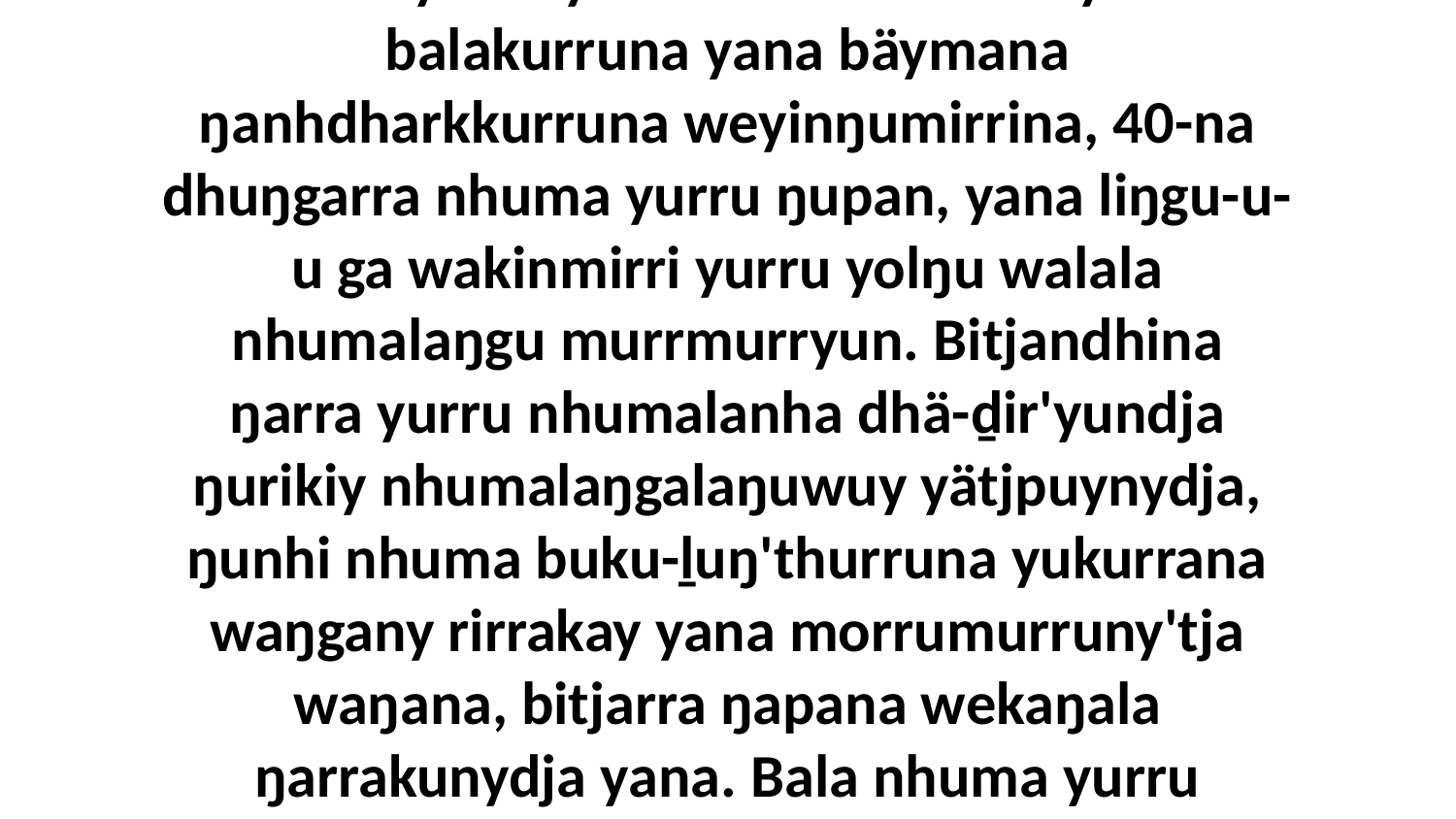

32-35 Yo, nhumanydja yurru wakinmirri yolŋu walala murrmurryunna dhiyalana bäymana ŋanhdharkŋurana, liŋgu yaka nhuma märr-yuwalkthina ŋarranha dhäruk. Marrtjinydja nhuma yurru yukurra buku-wirwiryunna balakurruna yana bäymana ŋanhdharkkurruna weyinŋumirrina, 40-na dhuŋgarra nhuma yurru ŋupan, yana liŋgu-u-u ga wakinmirri yurru yolŋu walala nhumalaŋgu murrmurryun. Bitjandhina ŋarra yurru nhumalanha dhä-ḏir'yundja ŋurikiy nhumalaŋgalaŋuwuy yätjpuynydja, ŋunhi nhuma buku-ḻuŋ'thurruna yukurrana waŋgany rirrakay yana morrumurruny'tja waŋana, bitjarra ŋapana wekaŋala ŋarrakunydja yana. Bala nhuma yurru murrmurryunna warrpam' yana dhiyalana gay' ŋanhdharkŋurana wäŋaŋura. Dhuwalanydja dhäruk ŋunhina ŋunhi ŋarrapina yukurra waŋa Garraynha wal'ŋu.’ ” Bitjarra ŋayi Garrayyu ḻakaraŋalanydja.